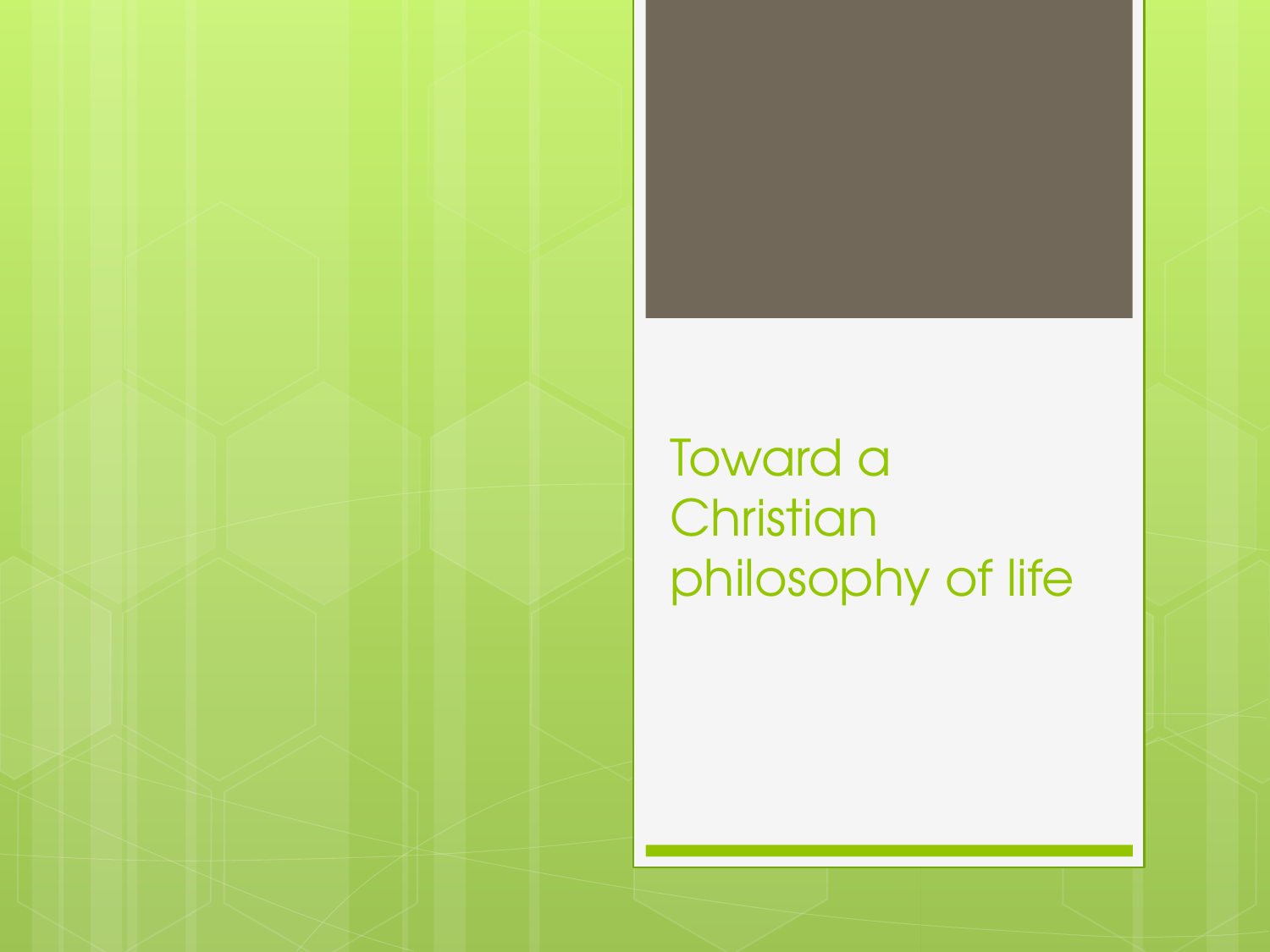

# Toward a Christian philosophy of life